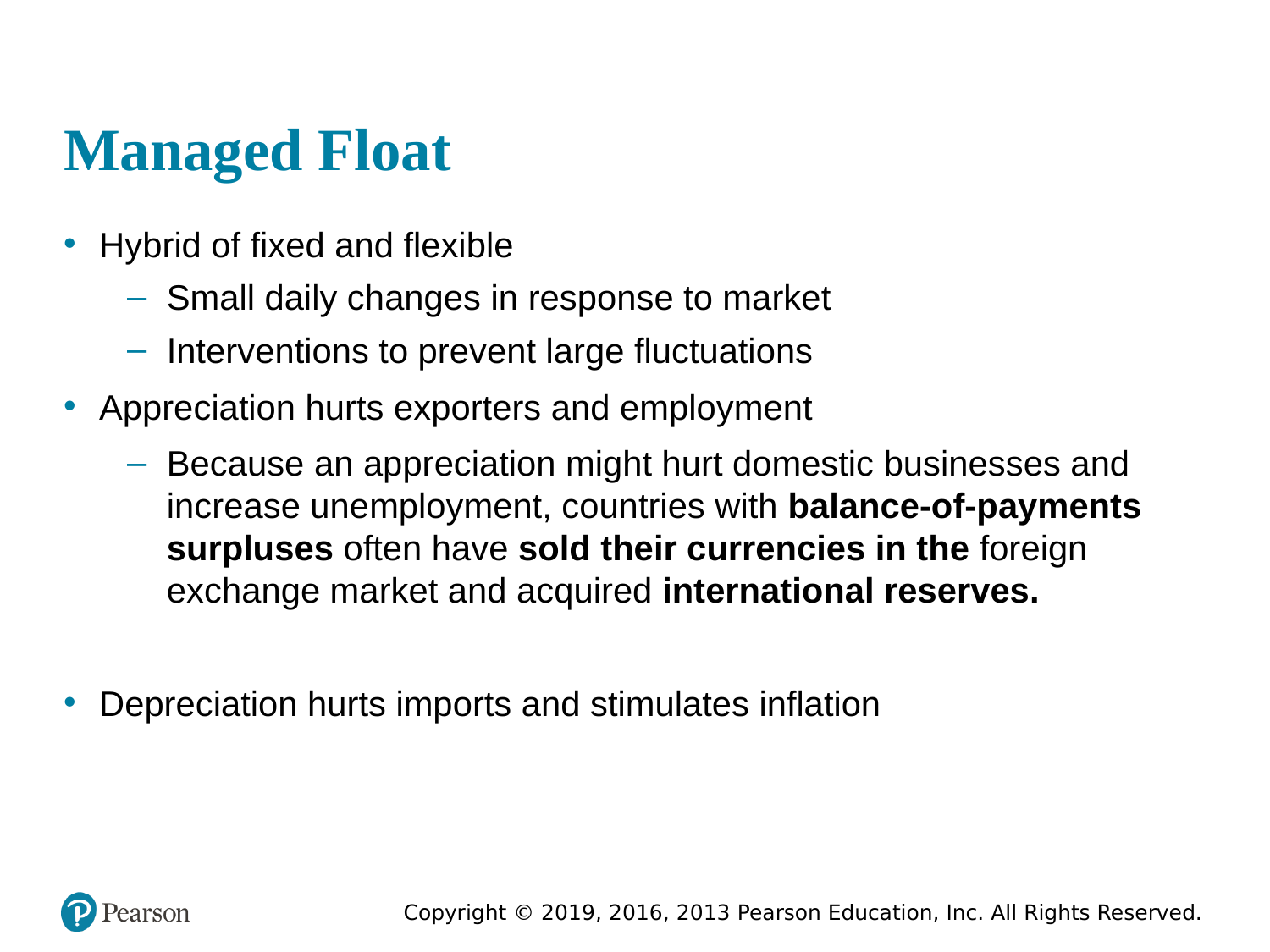

# Managed Float
Hybrid of fixed and flexible
Small daily changes in response to market
Interventions to prevent large fluctuations
Appreciation hurts exporters and employment
Because an appreciation might hurt domestic businesses and increase unemployment, countries with balance-of-payments surpluses often have sold their currencies in the foreign exchange market and acquired international reserves.

Depreciation hurts imports and stimulates inflation